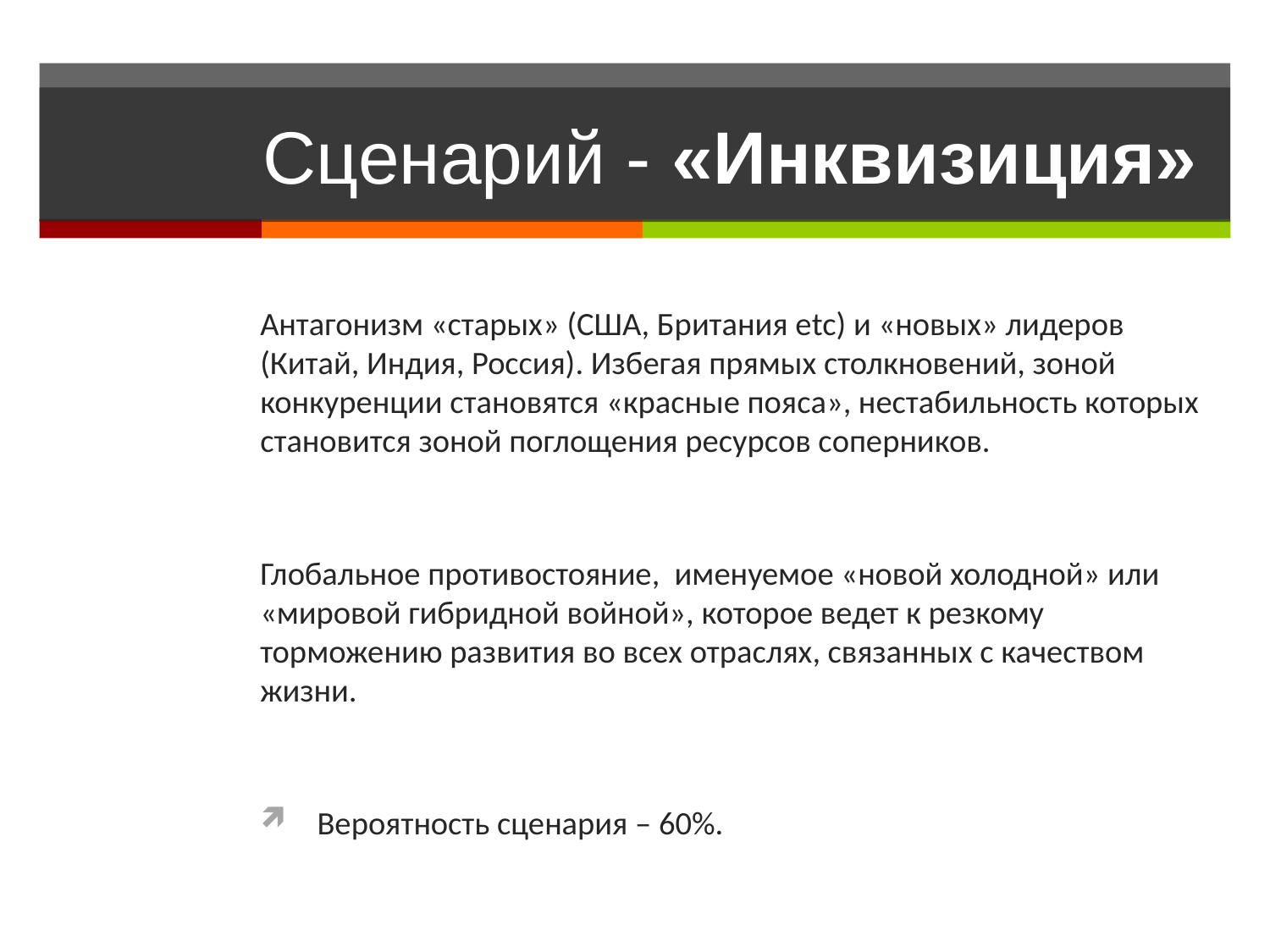

# Сценарий - «Инквизиция»
Антагонизм «старых» (США, Британия etc) и «новых» лидеров (Китай, Индия, Россия). Избегая прямых столкновений, зоной конкуренции становятся «красные пояса», нестабильность которых становится зоной поглощения ресурсов соперников.

Глобальное противостояние,  именуемое «новой холодной» или «мировой гибридной войной», которое ведет к резкому торможению развития во всех отраслях, связанных с качеством жизни.

Вероятность сценария – 60%.